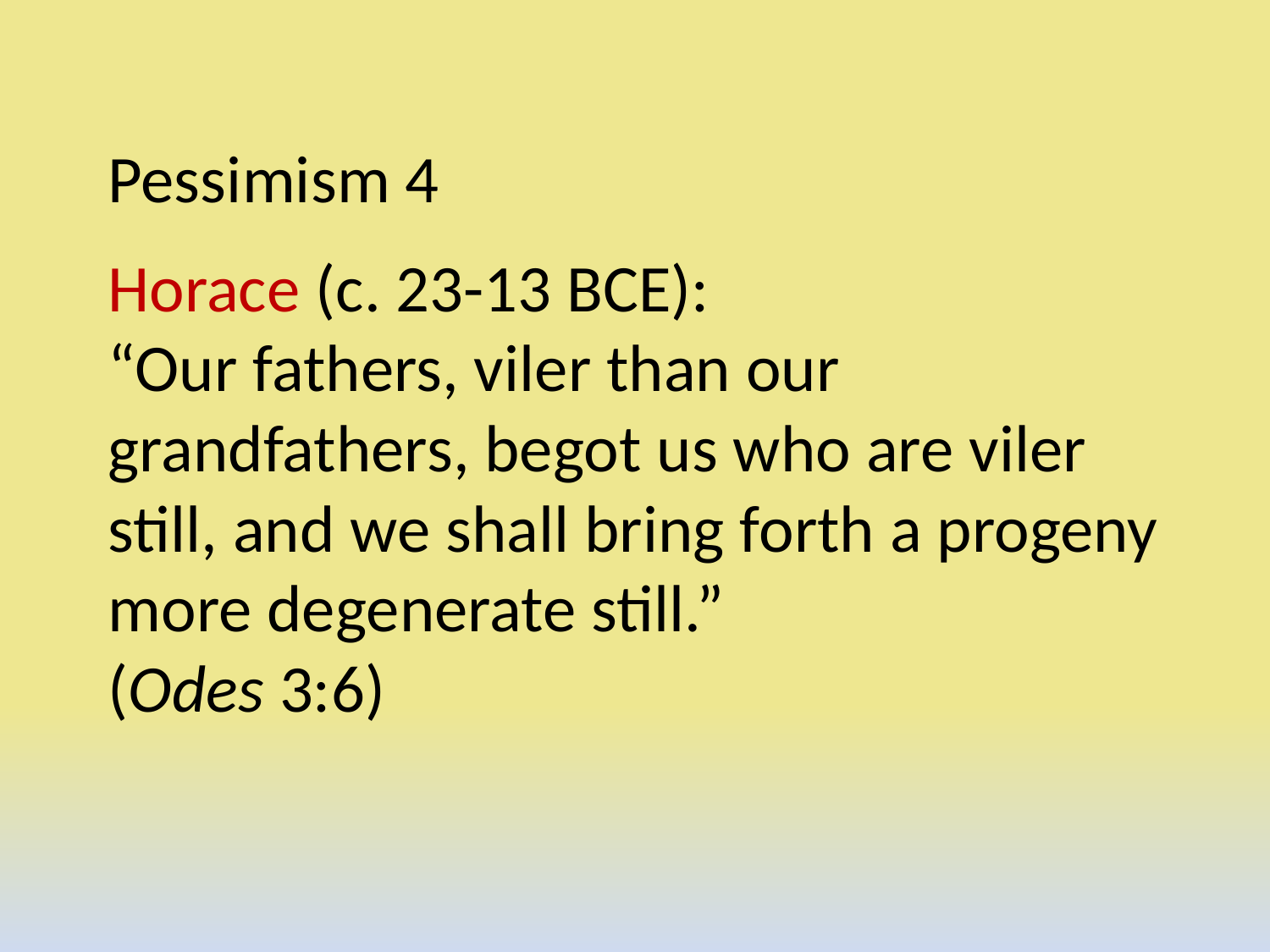

# Pessimism 4 Horace (c. 23-13 BCE): “Our fathers, viler than our grandfathers, begot us who are viler still, and we shall bring forth a progeny more degenerate still.” (Odes 3:6)